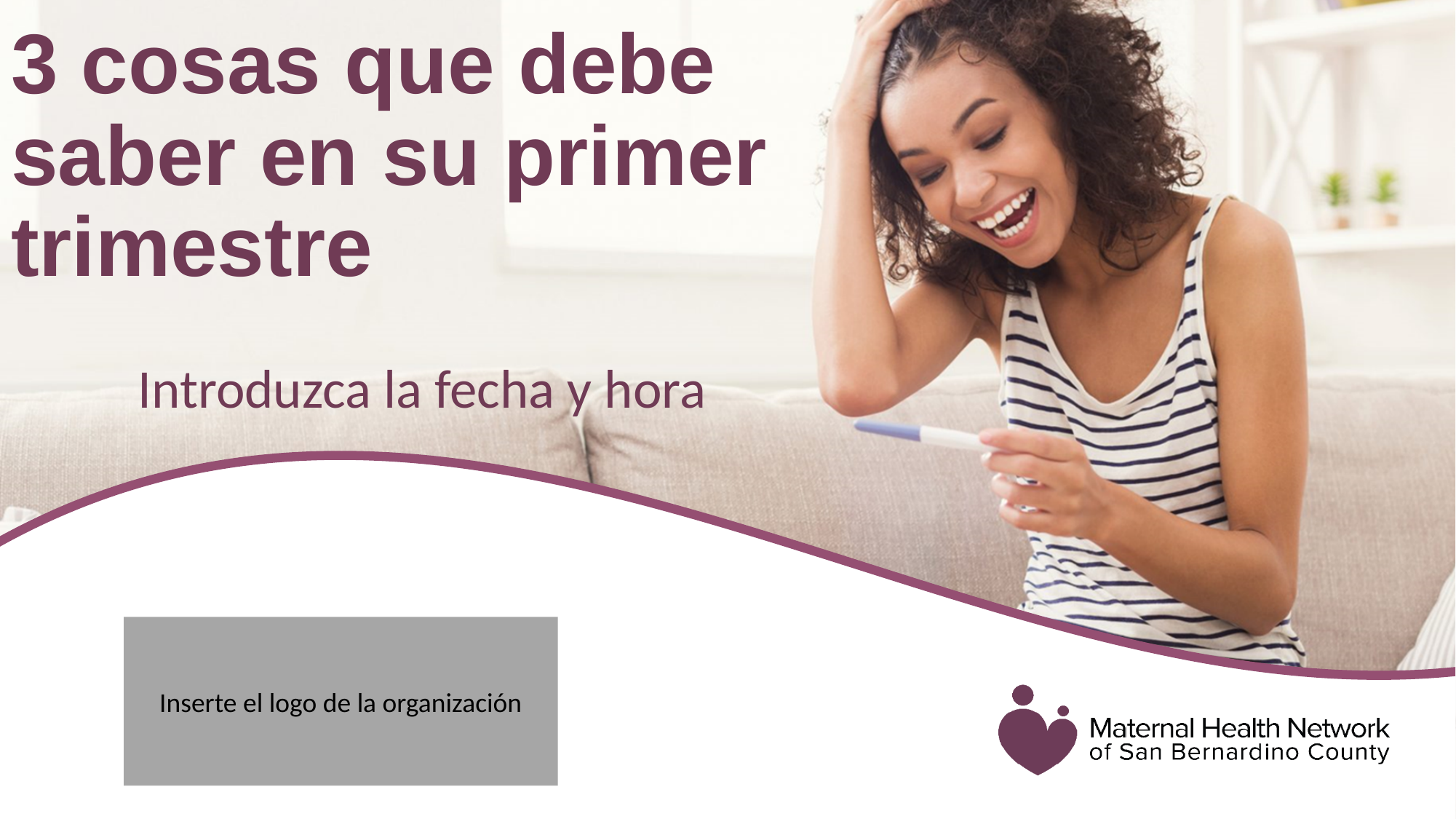

# 3 cosas que debe saber en su primer trimestre
Introduzca la fecha y hora
Inserte el logo de la organización